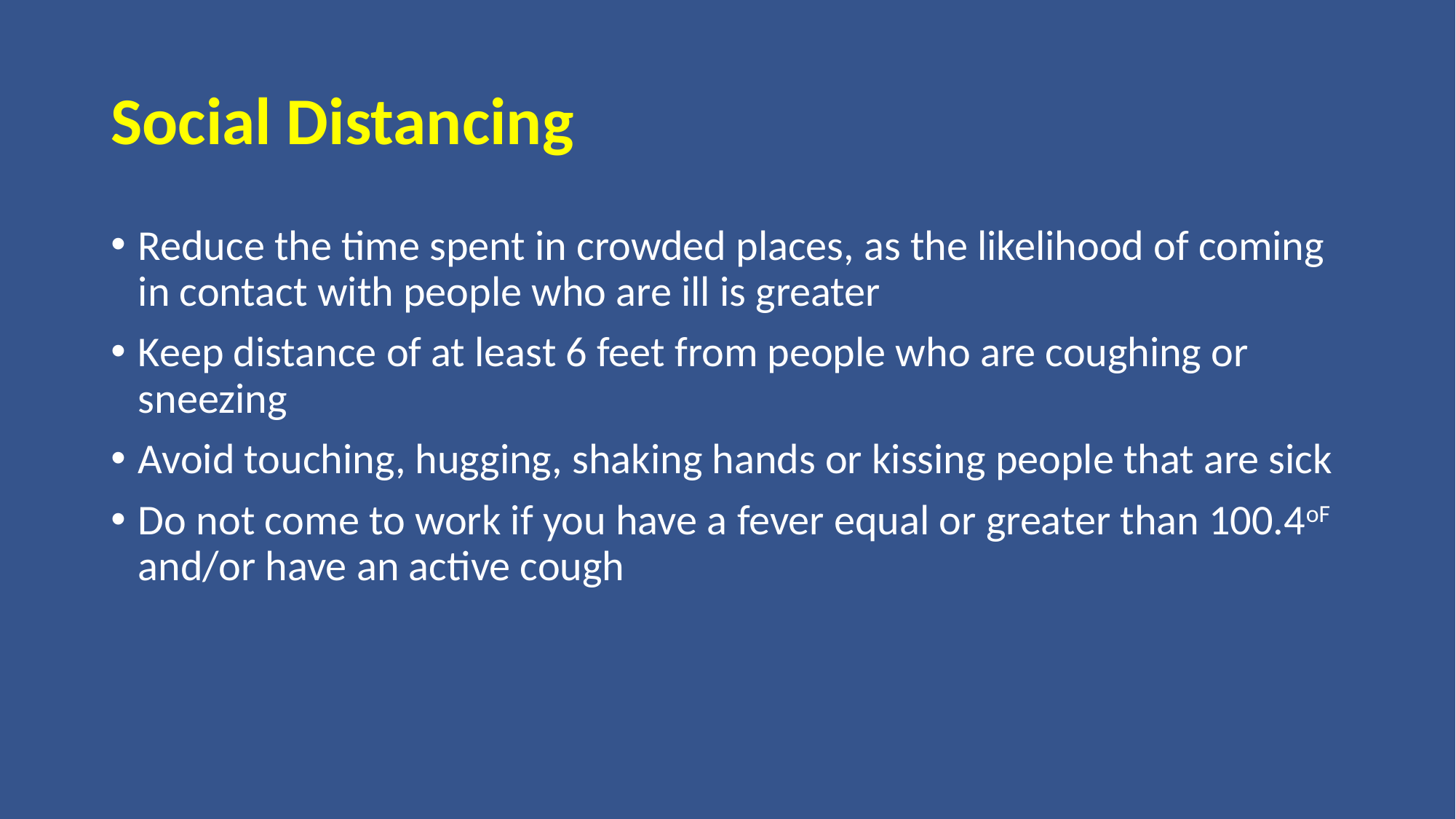

# Social Distancing
Reduce the time spent in crowded places, as the likelihood of coming in contact with people who are ill is greater
Keep distance of at least 6 feet from people who are coughing or sneezing
Avoid touching, hugging, shaking hands or kissing people that are sick
Do not come to work if you have a fever equal or greater than 100.4oF and/or have an active cough